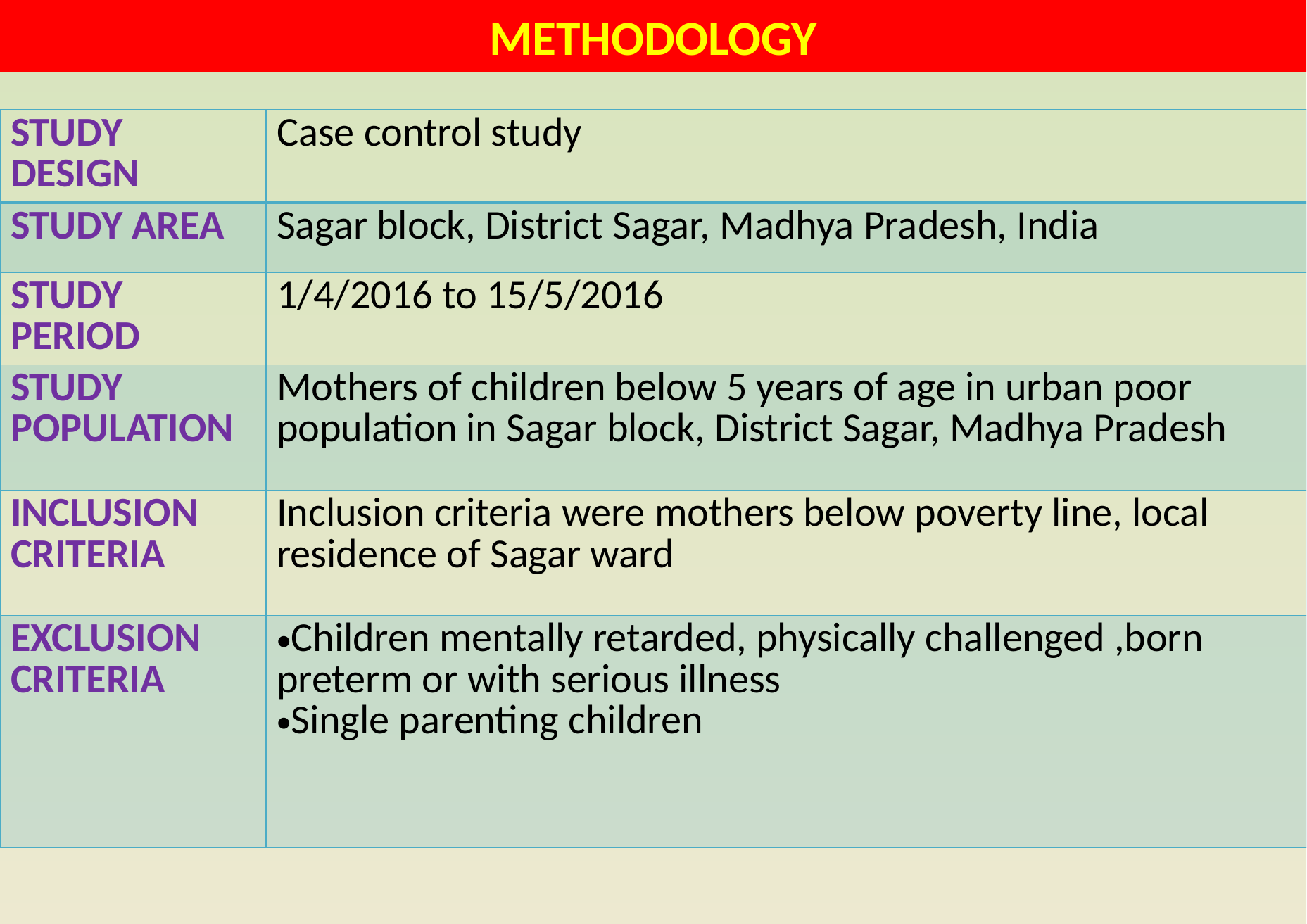

METHODOLOGY
#

| STUDY DESIGN | Case control study |
| --- | --- |
| STUDY AREA | Sagar block, District Sagar, Madhya Pradesh, India |
| STUDY PERIOD | 1/4/2016 to 15/5/2016 |
| STUDY POPULATION | Mothers of children below 5 years of age in urban poor population in Sagar block, District Sagar, Madhya Pradesh |
| INCLUSION CRITERIA | Inclusion criteria were mothers below poverty line, local residence of Sagar ward |
| EXCLUSION CRITERIA | Children mentally retarded, physically challenged ,born preterm or with serious illness Single parenting children |